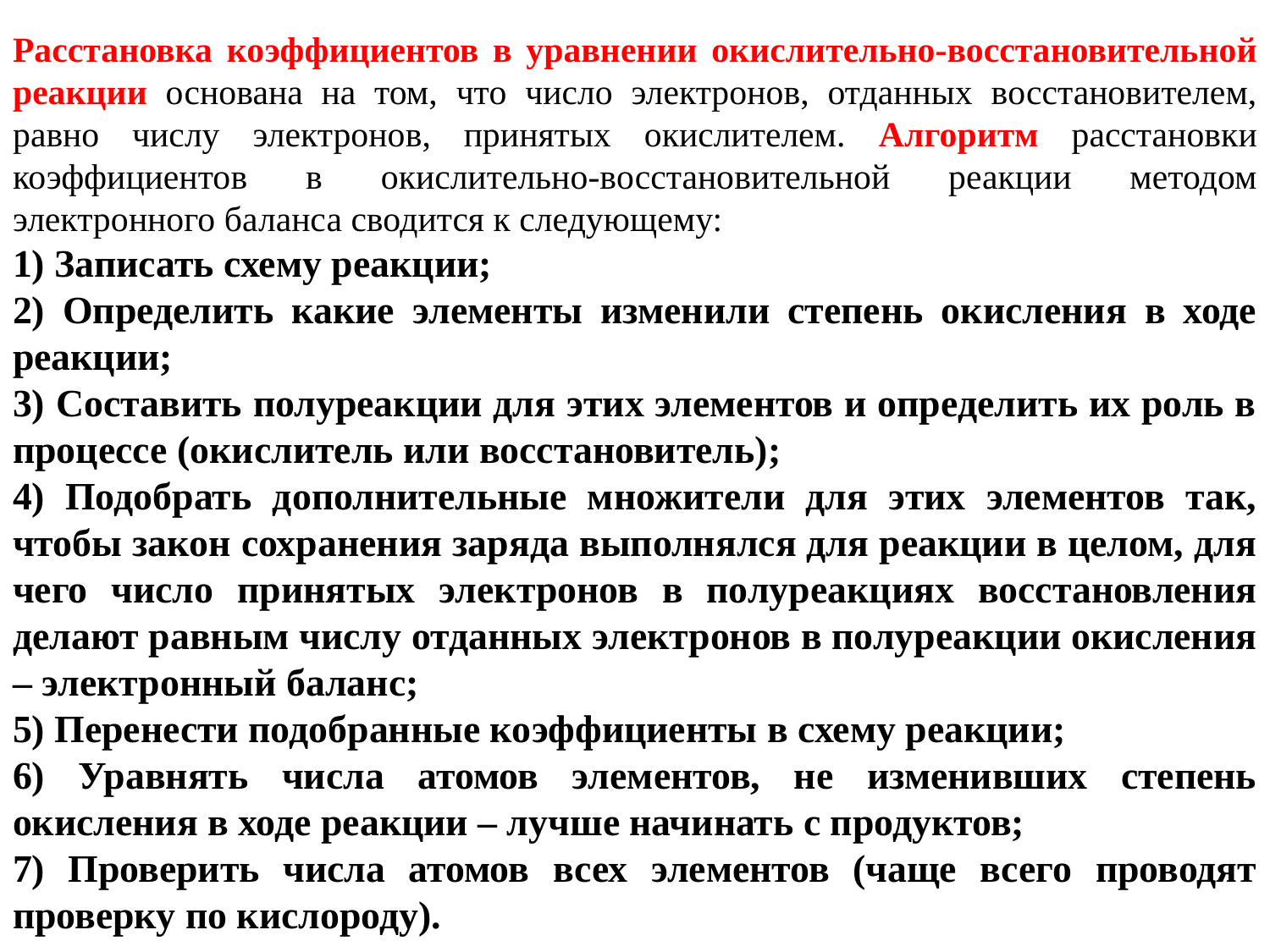

Расстановка коэффициентов в уравнении окислительно-восстановительной реакции основана на том, что число электронов, отданных восстановителем, равно числу электронов, принятых окислителем. Алгоритм расстановки коэффициентов в окислительно-восстановительной реакции методом электронного баланса сводится к следующему:
1) Записать схему реакции;
2) Определить какие элементы изменили степень окисления в ходе реакции;
3) Составить полуреакции для этих элементов и определить их роль в процессе (окислитель или восстановитель);
4) Подобрать дополнительные множители для этих элементов так, чтобы закон сохранения заряда выполнялся для реакции в целом, для чего число принятых электронов в полуреакциях восстановления делают равным числу отданных электронов в полуреакции окисления – электронный баланс;
5) Перенести подобранные коэффициенты в схему реакции;
6) Уравнять числа атомов элементов, не изменивших степень окисления в ходе реакции – лучше начинать с продуктов;
7) Проверить числа атомов всех элементов (чаще всего проводят проверку по кислороду).